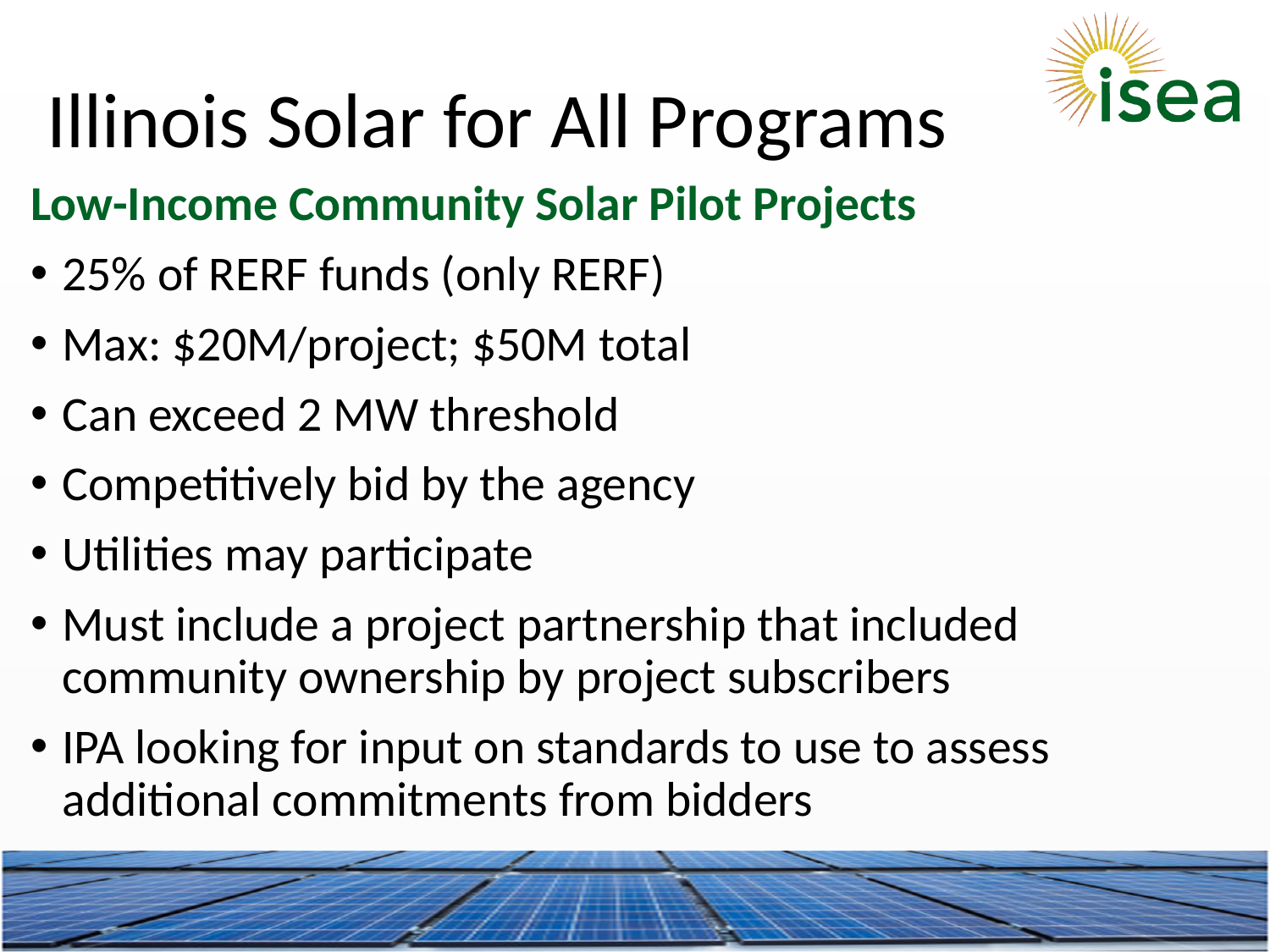

# Illinois Solar for All Programs
Low-Income Community Solar Pilot Projects
25% of RERF funds (only RERF)
Max: $20M/project; $50M total
Can exceed 2 MW threshold
Competitively bid by the agency
Utilities may participate
Must include a project partnership that included community ownership by project subscribers
IPA looking for input on standards to use to assess additional commitments from bidders